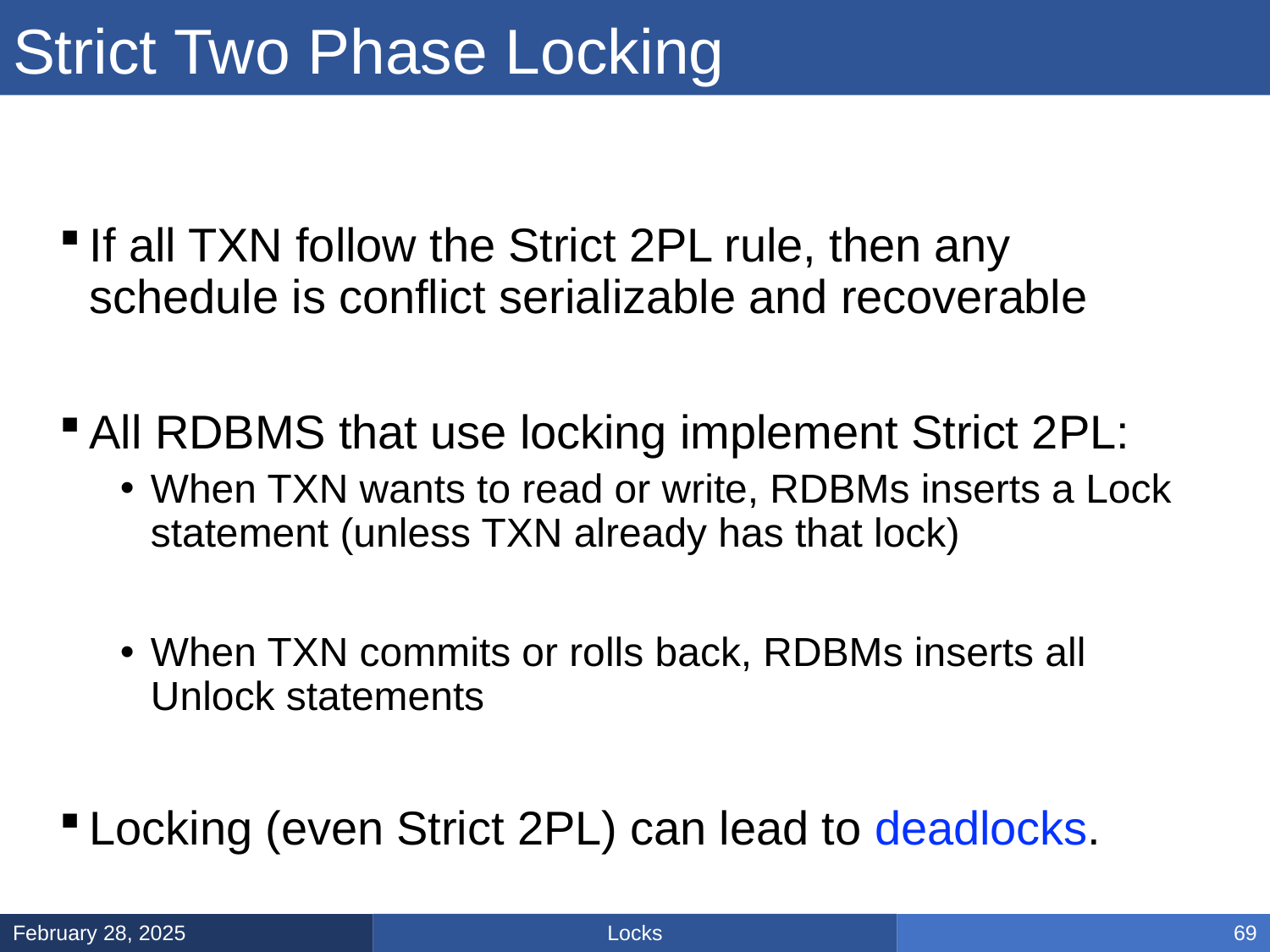

# Strict Two Phase Locking

If all TXN follow the Strict 2PL rule, then any schedule is conflict serializable and recoverable

All RDBMS that use locking implement Strict 2PL:
When TXN wants to read or write, RDBMs inserts a Lock statement (unless TXN already has that lock)

When TXN commits or rolls back, RDBMs inserts all Unlock statements

Locking (even Strict 2PL) can lead to deadlocks.
Locks
February 28, 2025
69